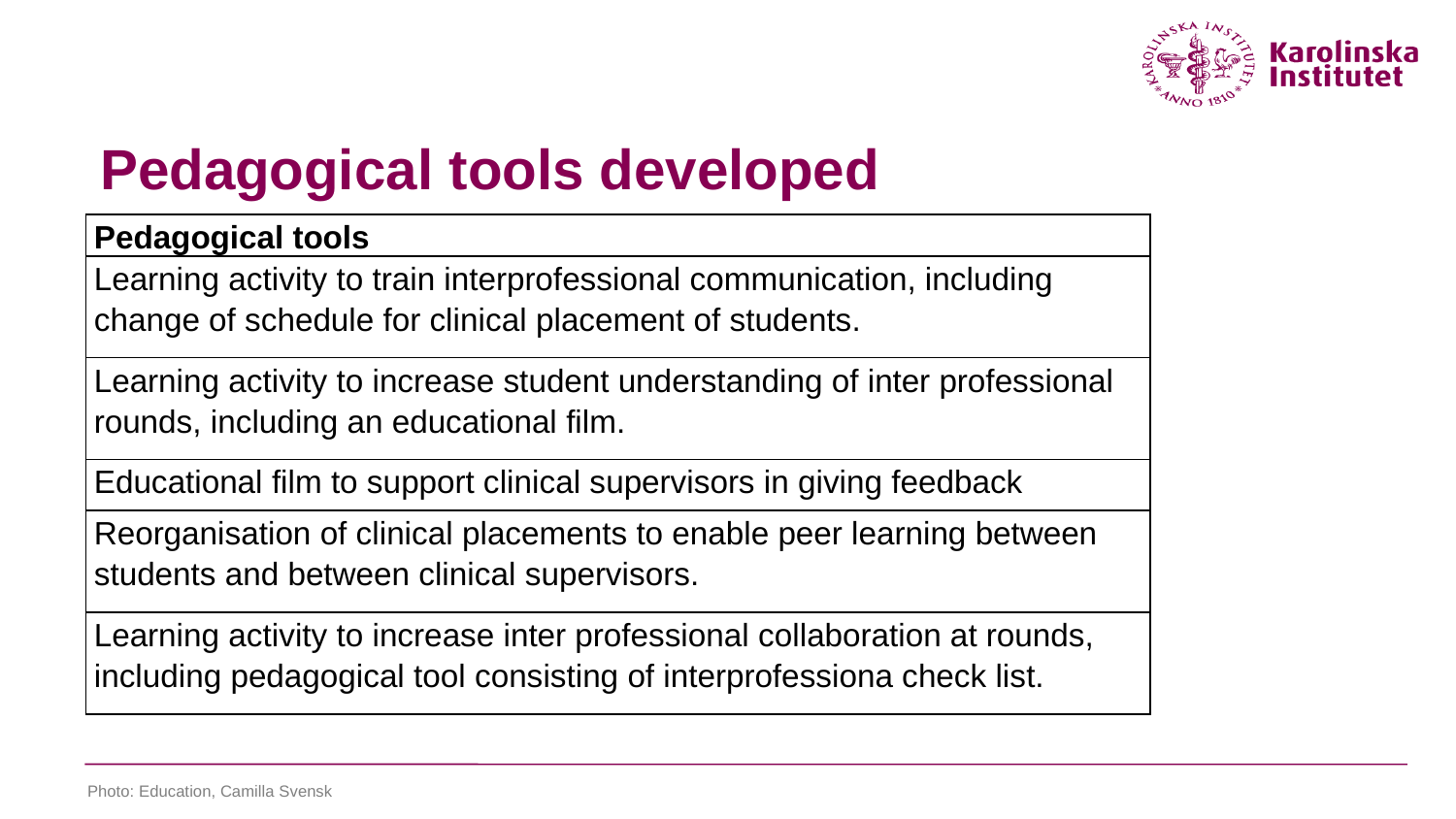

# Pedagogical tools developed
| Pedagogical tools |
| --- |
| Learning activity to train interprofessional communication, including change of schedule for clinical placement of students. |
| Learning activity to increase student understanding of inter professional rounds, including an educational film. |
| Educational film to support clinical supervisors in giving feedback |
| Reorganisation of clinical placements to enable peer learning between students and between clinical supervisors. |
| Learning activity to increase inter professional collaboration at rounds, including pedagogical tool consisting of interprofessiona check list. |
Photo: Education, Camilla Svensk